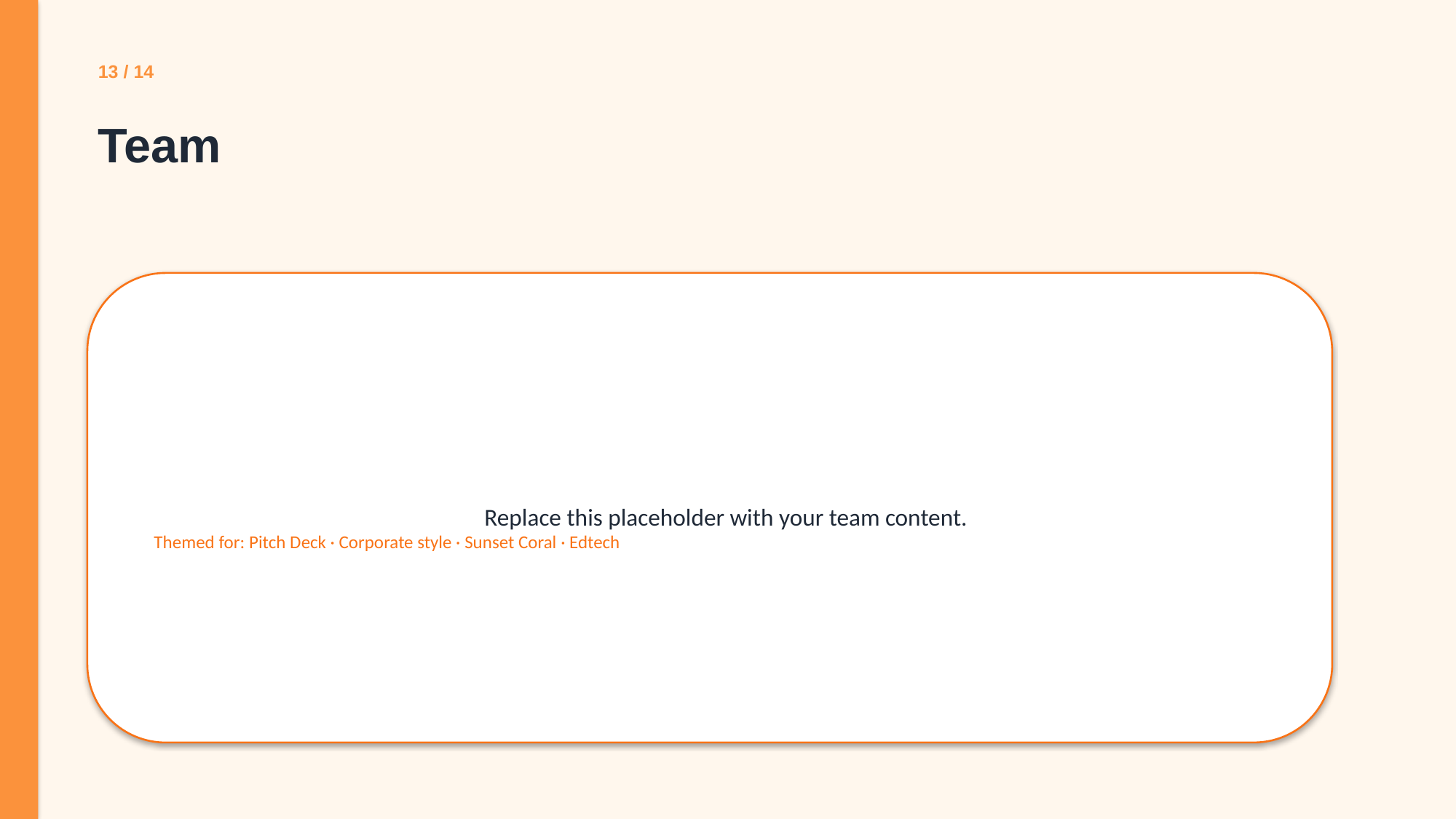

13 / 14
Team
Replace this placeholder with your team content.
Themed for: Pitch Deck · Corporate style · Sunset Coral · Edtech